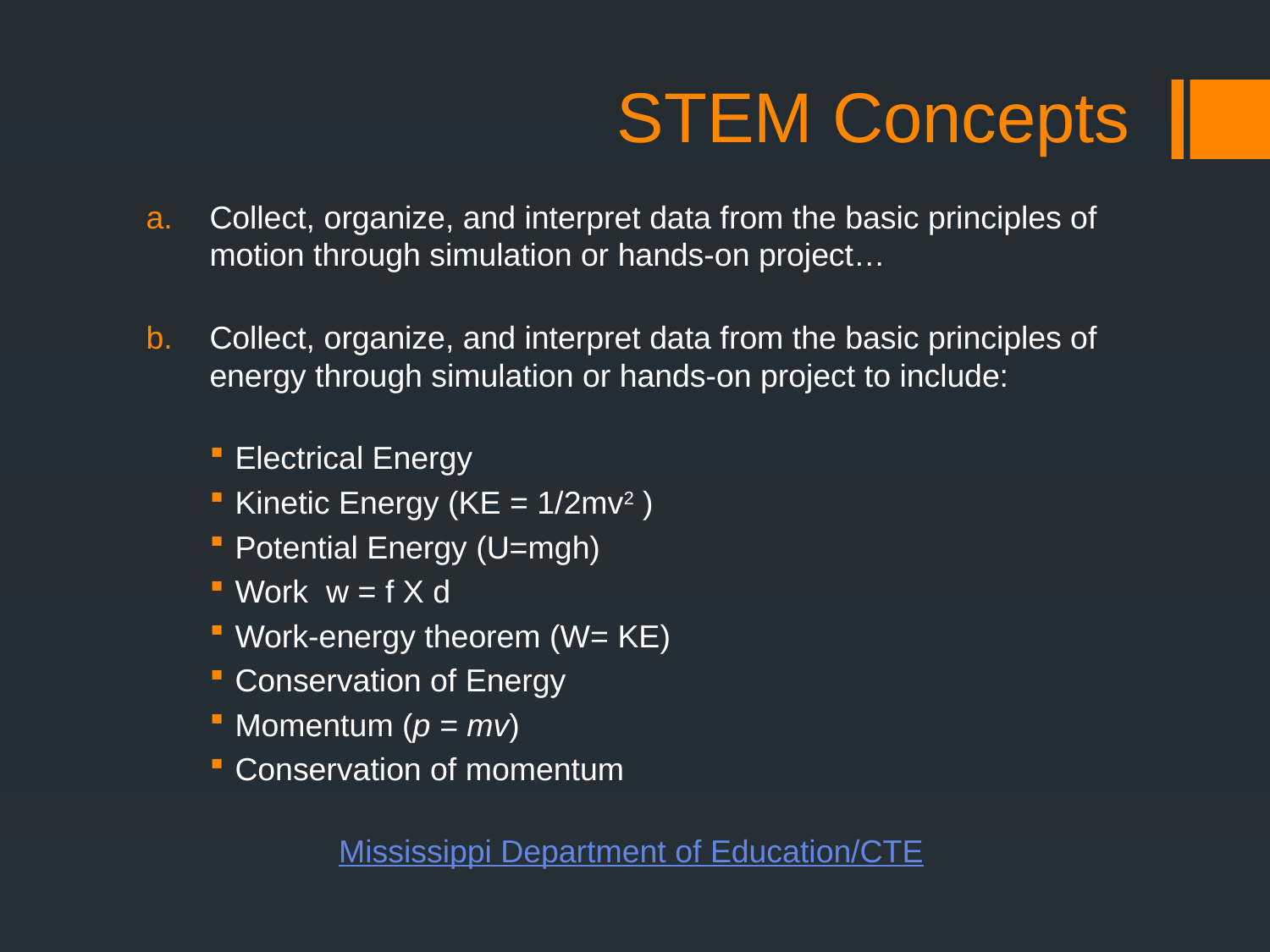

# STEM Concepts
Collect, organize, and interpret data from the basic principles of motion through simulation or hands-on project…
Collect, organize, and interpret data from the basic principles of energy through simulation or hands-on project to include:
Electrical Energy
Kinetic Energy (KE = 1/2mv2 )
Potential Energy (U=mgh)
Work  w = f X d
Work-energy theorem (W= KE)
Conservation of Energy
Momentum (p = mv)
Conservation of momentum
 Mississippi Department of Education/CTE